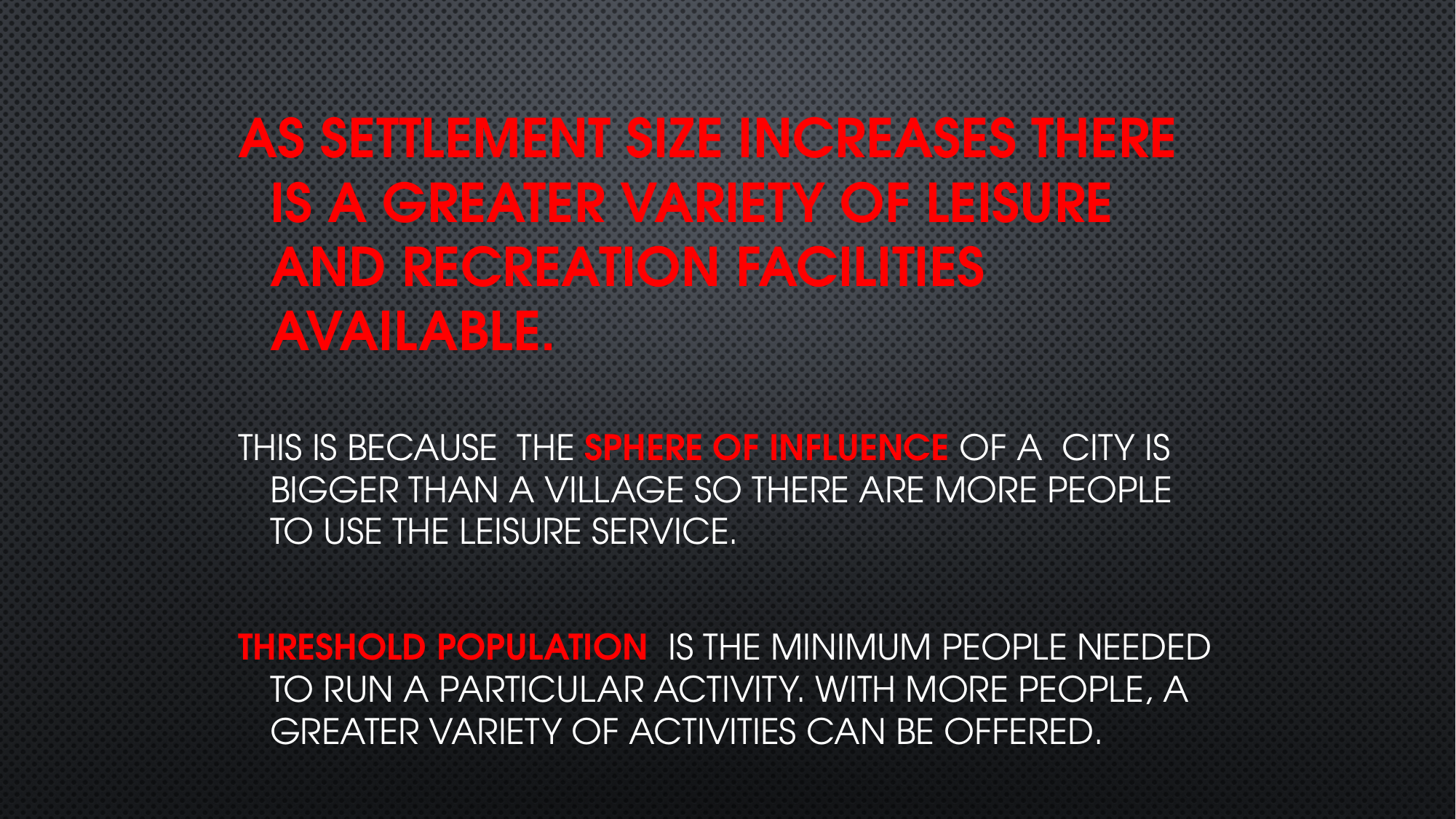

As settlement size increases there is a greater variety of leisure and recreation facilities available.

This is because  the sphere of influence of a  city is bigger than a village so there are more people to use the leisure service.

Threshold population  is the minimum people needed to run a particular activity. With more people, a greater variety of activities can be offered.